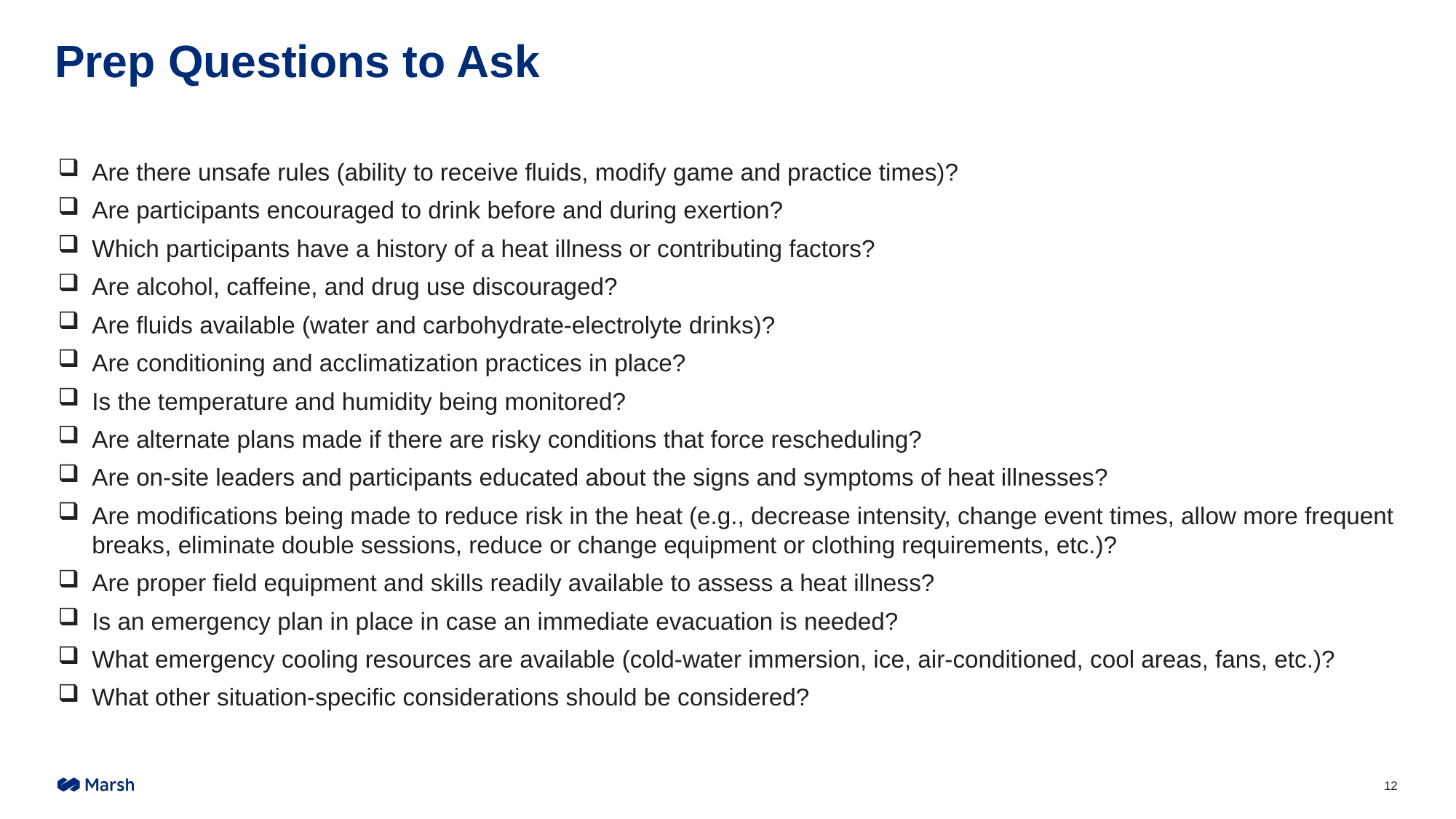

# Prep Questions to Ask

Are there unsafe rules (ability to receive fluids, modify game and practice times)?
Are participants encouraged to drink before and during exertion?
Which participants have a history of a heat illness or contributing factors?
Are alcohol, caffeine, and drug use discouraged?
Are fluids available (water and carbohydrate-electrolyte drinks)?
Are conditioning and acclimatization practices in place?
Is the temperature and humidity being monitored?
Are alternate plans made if there are risky conditions that force rescheduling?
Are on-site leaders and participants educated about the signs and symptoms of heat illnesses?
Are modifications being made to reduce risk in the heat (e.g., decrease intensity, change event times, allow more frequent breaks, eliminate double sessions, reduce or change equipment or clothing requirements, etc.)?
Are proper field equipment and skills readily available to assess a heat illness?
Is an emergency plan in place in case an immediate evacuation is needed?
What emergency cooling resources are available (cold-water immersion, ice, air-conditioned, cool areas, fans, etc.)?
What other situation-specific considerations should be considered?